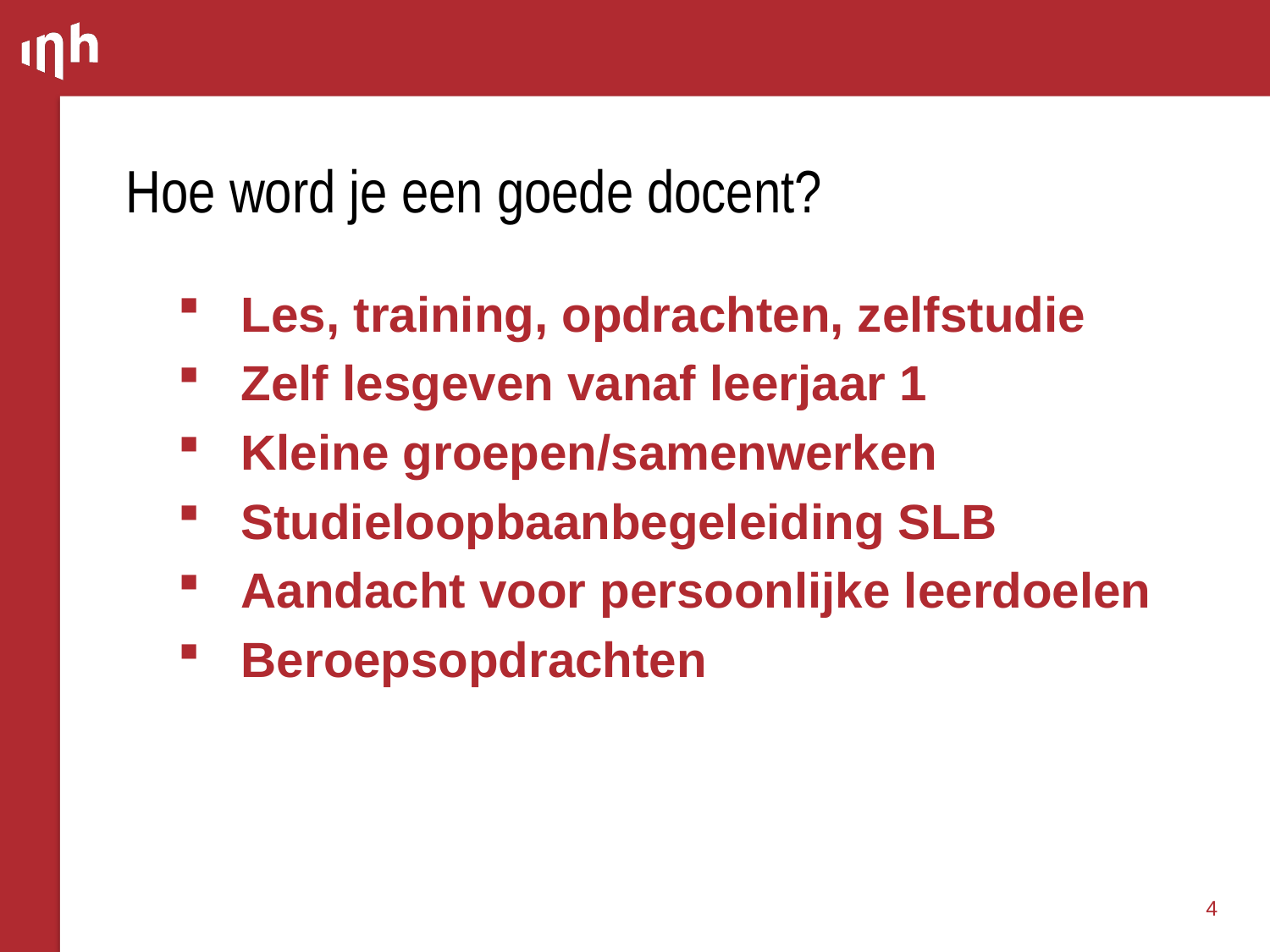

# Hoe word je een goede docent?
Les, training, opdrachten, zelfstudie
Zelf lesgeven vanaf leerjaar 1
Kleine groepen/samenwerken
Studieloopbaanbegeleiding SLB
Aandacht voor persoonlijke leerdoelen
Beroepsopdrachten
4